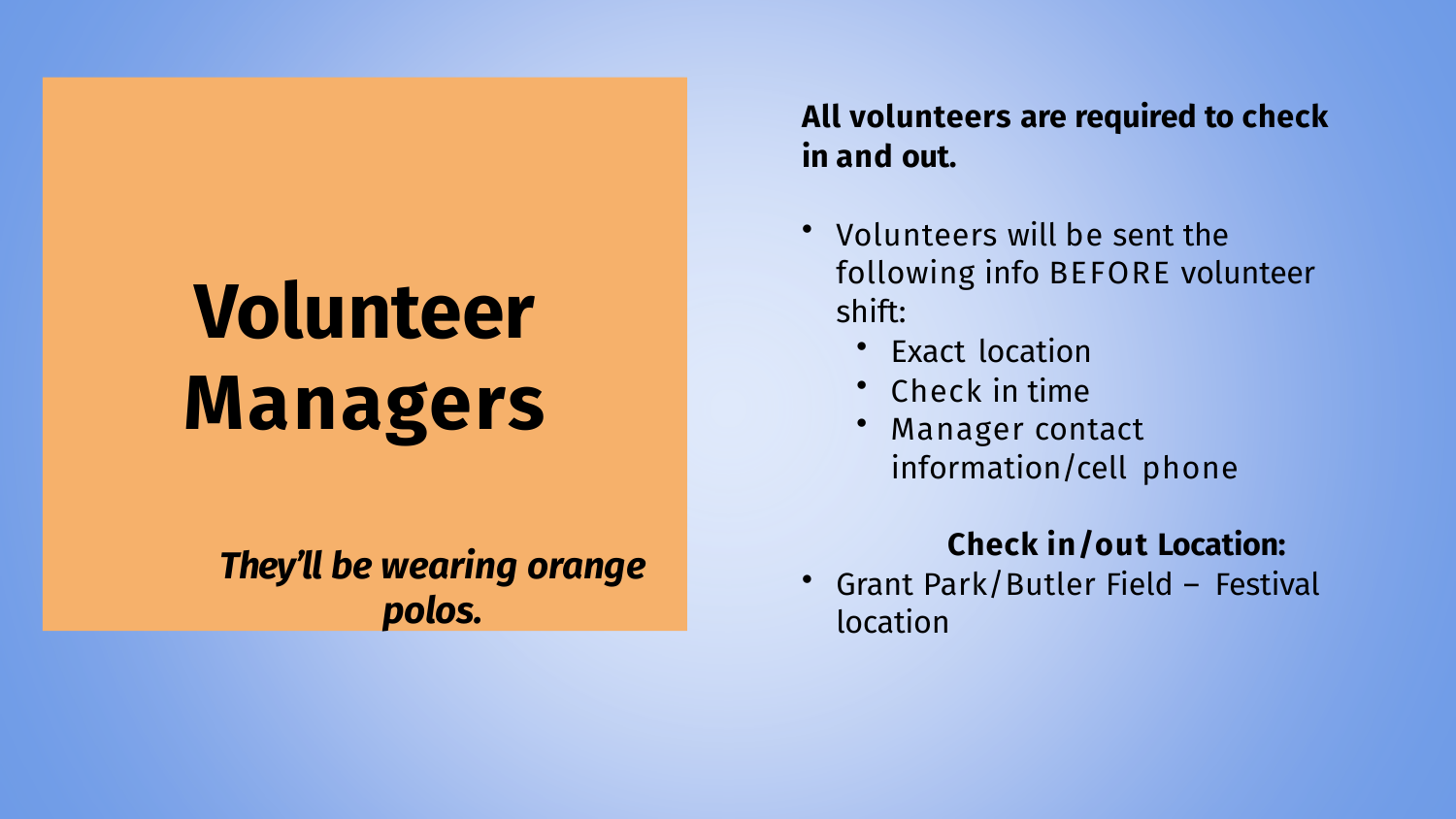

Volunteer Managers

They’ll be wearing orange polos.
All volunteers are required to check
in and out.

Volunteers will be sent the following info BEFORE volunteer shift:
Exact location
Check in time
Manager contact
information/cell phone
Volunteer
Managers
Check in/out Location:
Grant Park/Butler Field – Festival
location